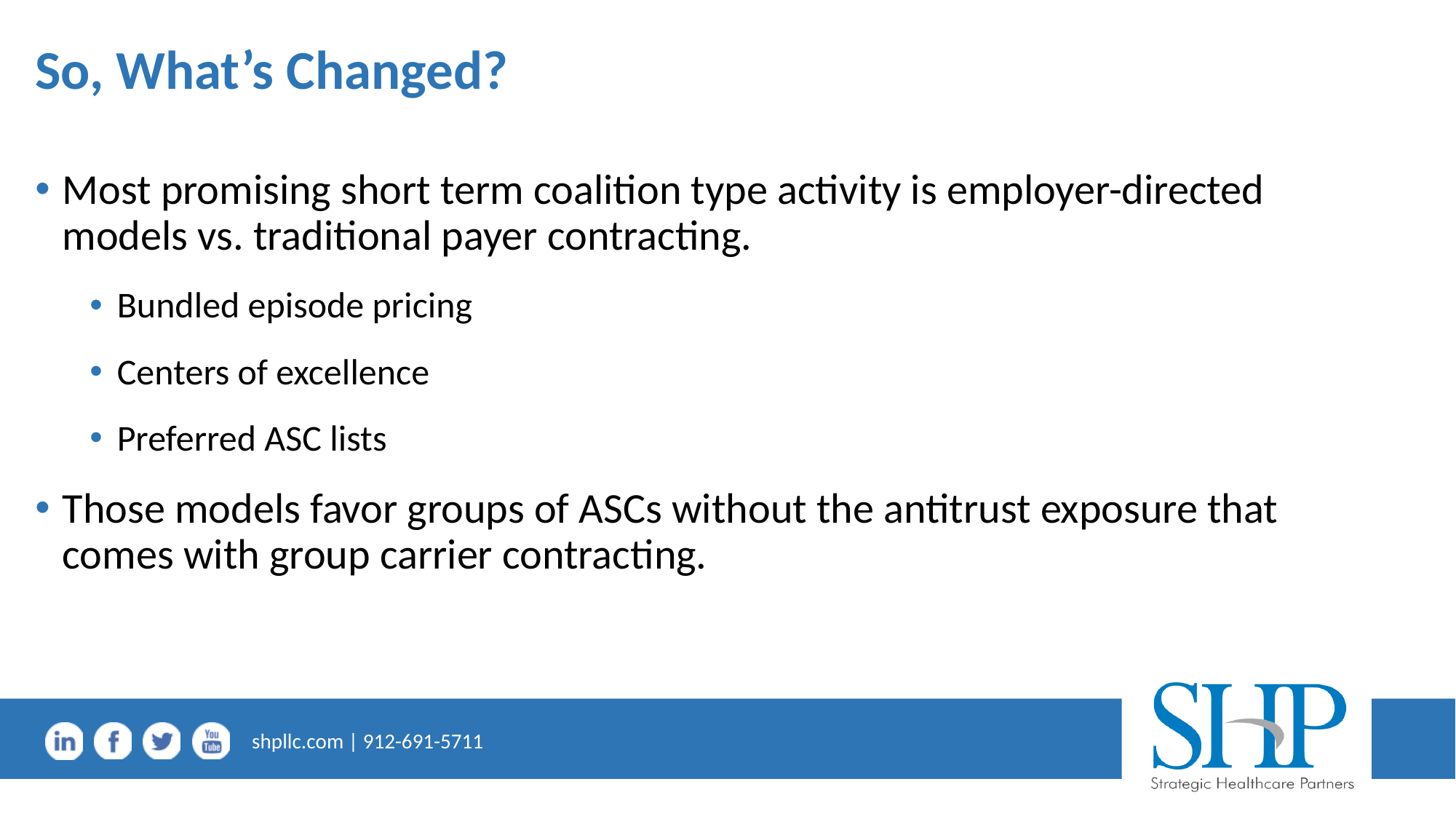

# So, What’s Changed?
Most promising short term coalition type activity is employer-directed models vs. traditional payer contracting.
Bundled episode pricing
Centers of excellence
Preferred ASC lists
Those models favor groups of ASCs without the antitrust exposure that comes with group carrier contracting.